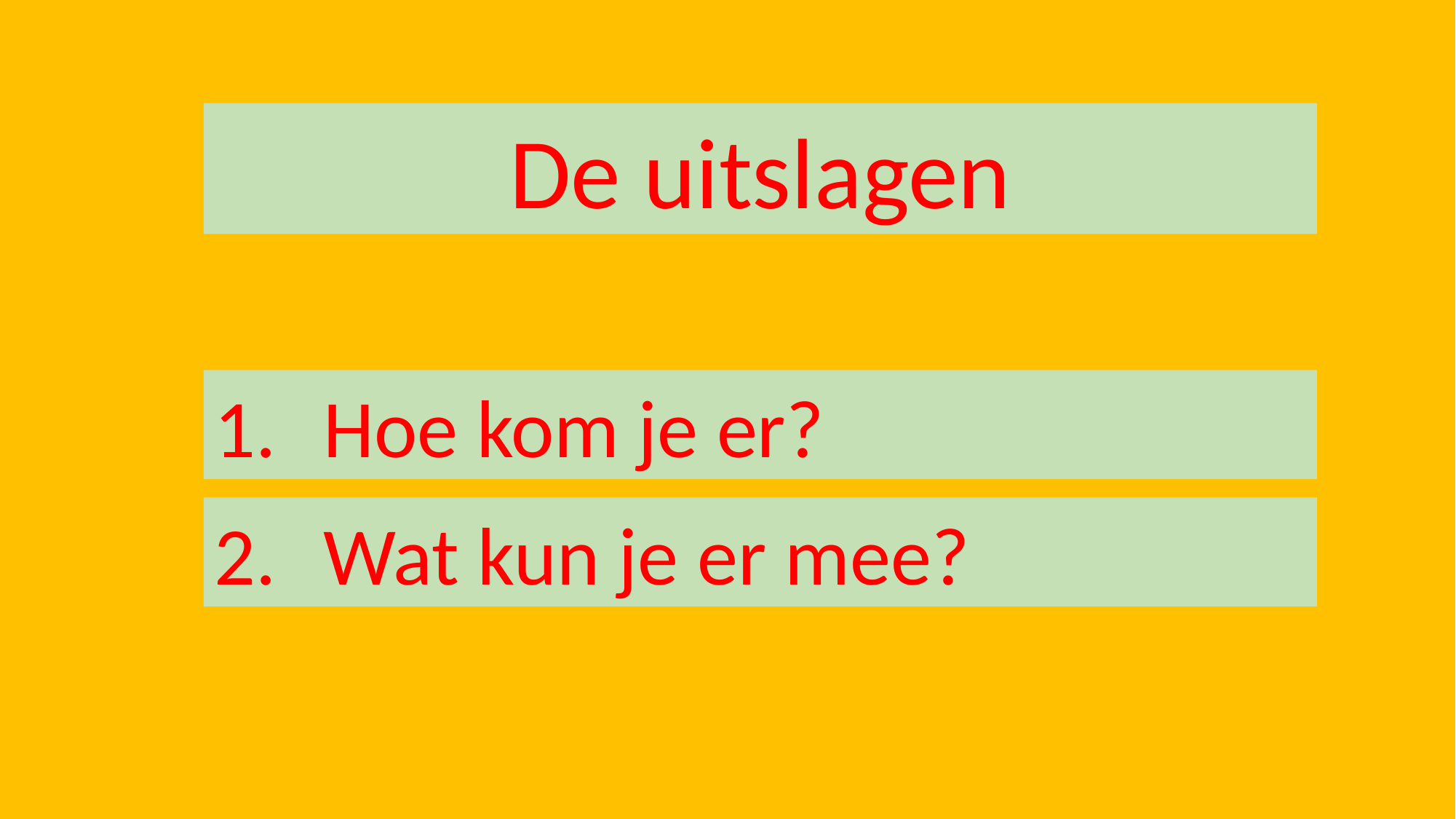

De uitslagen
1.	Hoe kom je er?
2.	Wat kun je er mee?